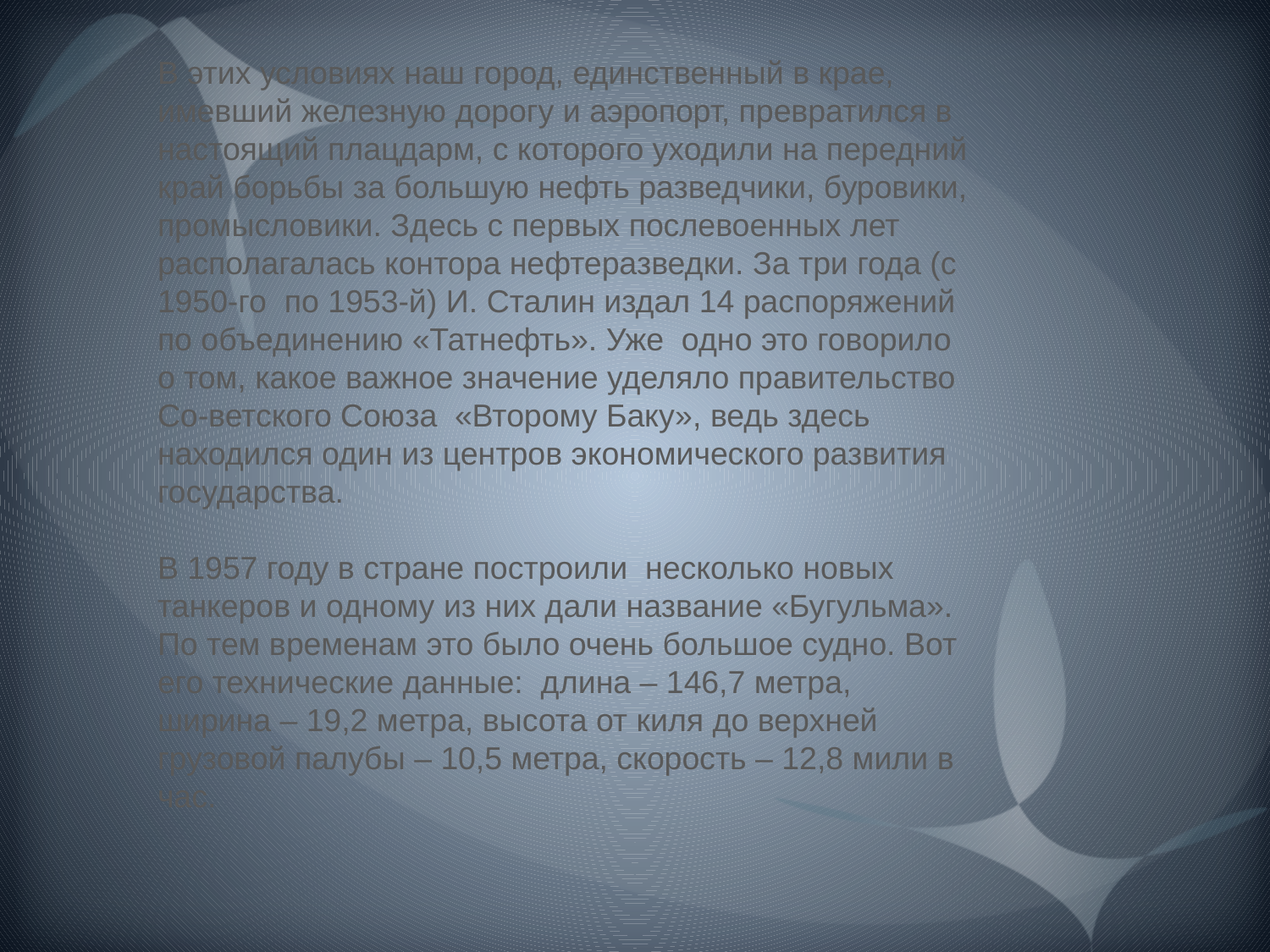

В этих условиях наш город, единственный в крае, имевший железную дорогу и аэропорт, превратился в настоящий плацдарм, с которого уходили на передний край борьбы за большую нефть разведчики, буровики, промысловики. Здесь с первых послевоенных лет располагалась контора нефтеразведки. За три года (с 1950-го  по 1953-й) И. Сталин издал 14 распоряжений по объединению «Татнефть». Уже  одно это говорило о том, какое важное значение уделяло правительство Со-ветского Союза  «Второму Баку», ведь здесь находился один из центров экономического развития государства.

В 1957 году в стране построили  несколько новых танкеров и одному из них дали название «Бугульма».  По тем временам это было очень большое судно. Вот его технические данные:  длина – 146,7 метра,  ширина – 19,2 метра, высота от киля до верхней грузовой палубы – 10,5 метра, скорость – 12,8 мили в час.